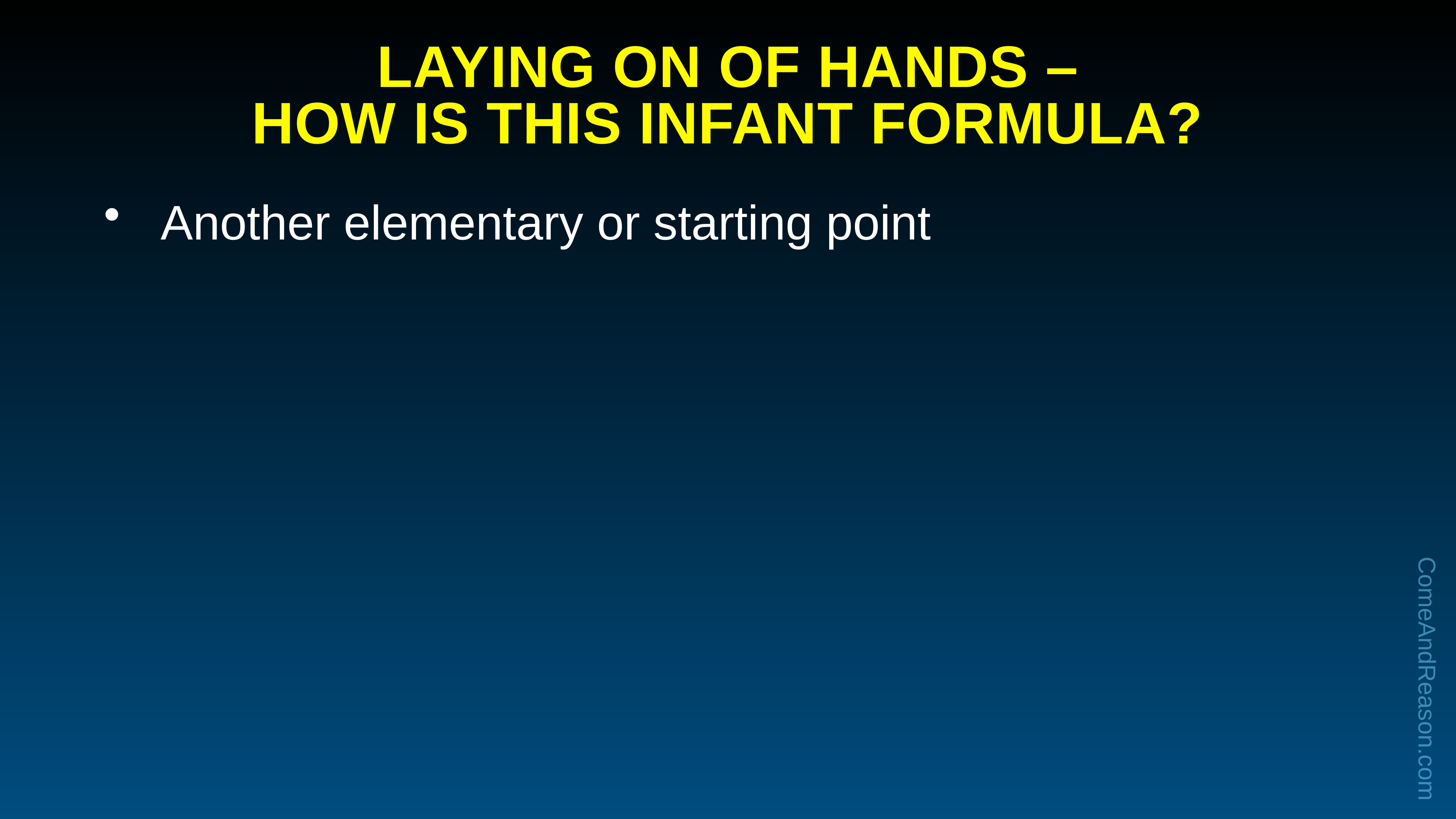

# Laying on of Hands –
how is this infant Formula?
Another elementary or starting point